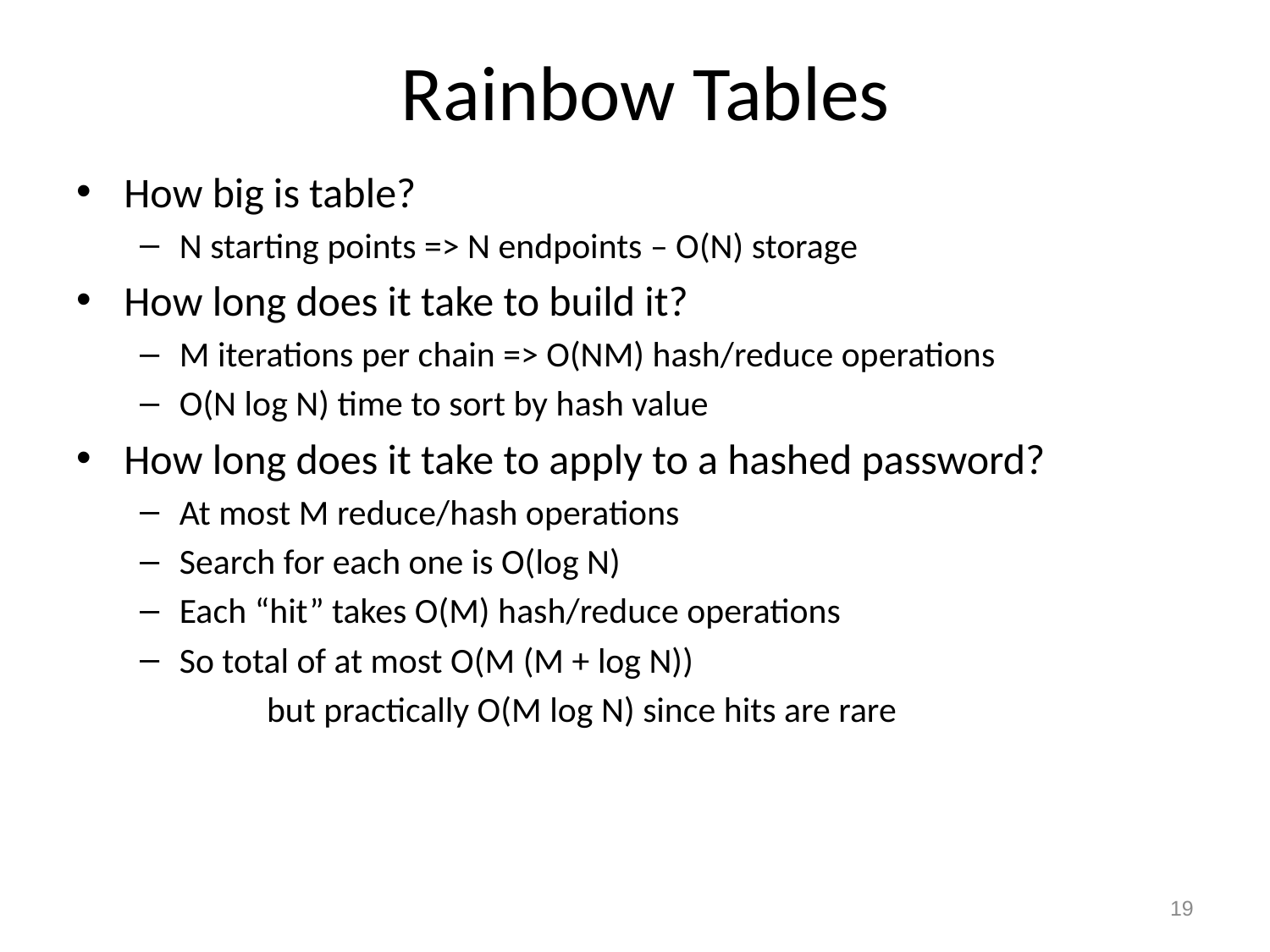

# Rainbow Tables
How big is table?
N starting points => N endpoints – O(N) storage
How long does it take to build it?
M iterations per chain => O(NM) hash/reduce operations
O(N log N) time to sort by hash value
How long does it take to apply to a hashed password?
At most M reduce/hash operations
Search for each one is O(log N)
Each “hit” takes O(M) hash/reduce operations
So total of at most O(M (M + log N))
	but practically O(M log N) since hits are rare
19